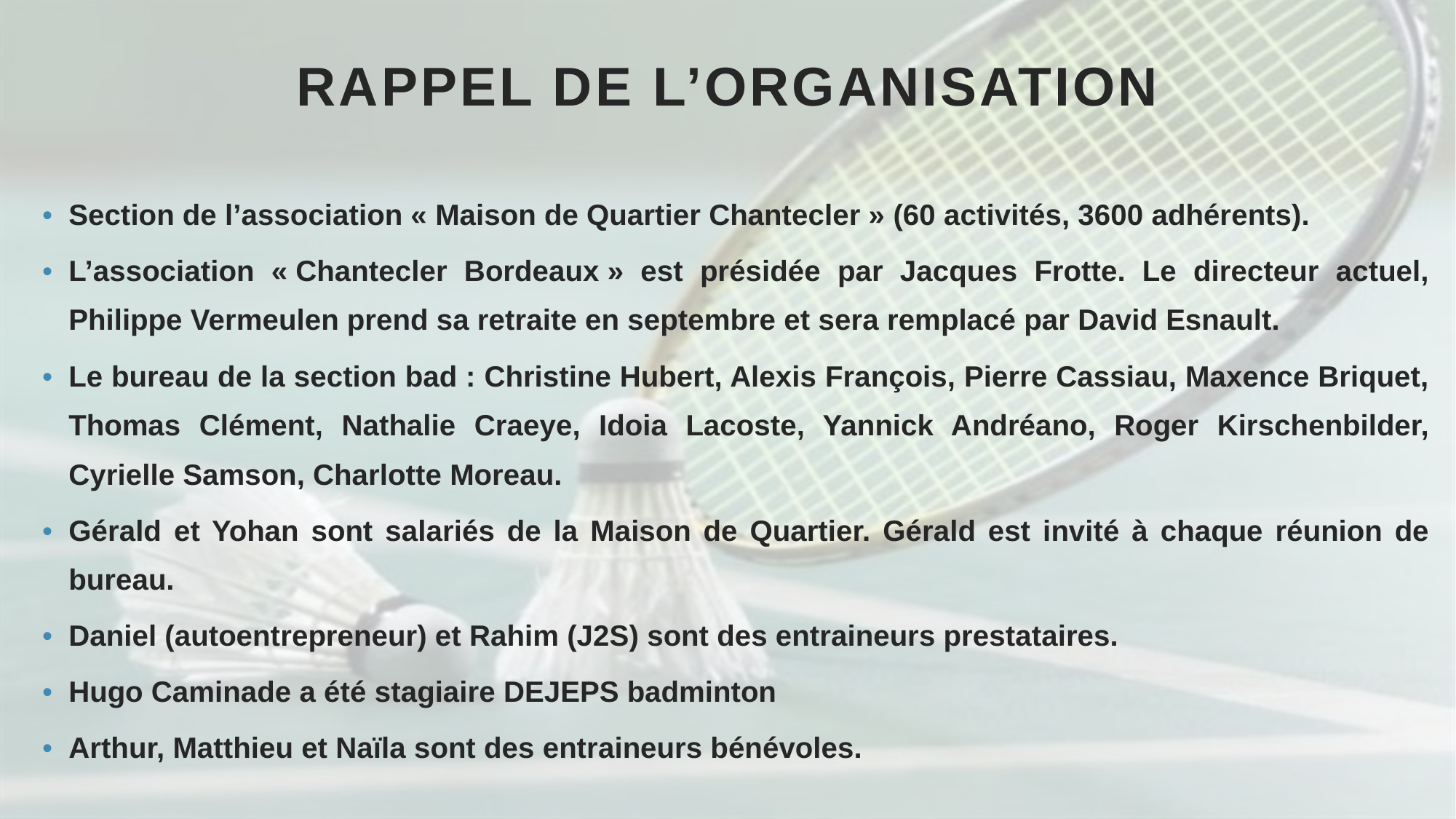

Rappel de l’organisation
Section de l’association « Maison de Quartier Chantecler » (60 activités, 3600 adhérents).
L’association « Chantecler Bordeaux » est présidée par Jacques Frotte. Le directeur actuel, Philippe Vermeulen prend sa retraite en septembre et sera remplacé par David Esnault.
Le bureau de la section bad : Christine Hubert, Alexis François, Pierre Cassiau, Maxence Briquet, Thomas Clément, Nathalie Craeye, Idoia Lacoste, Yannick Andréano, Roger Kirschenbilder, Cyrielle Samson, Charlotte Moreau.
Gérald et Yohan sont salariés de la Maison de Quartier. Gérald est invité à chaque réunion de bureau.
Daniel (autoentrepreneur) et Rahim (J2S) sont des entraineurs prestataires.
Hugo Caminade a été stagiaire DEJEPS badminton
Arthur, Matthieu et Naïla sont des entraineurs bénévoles.